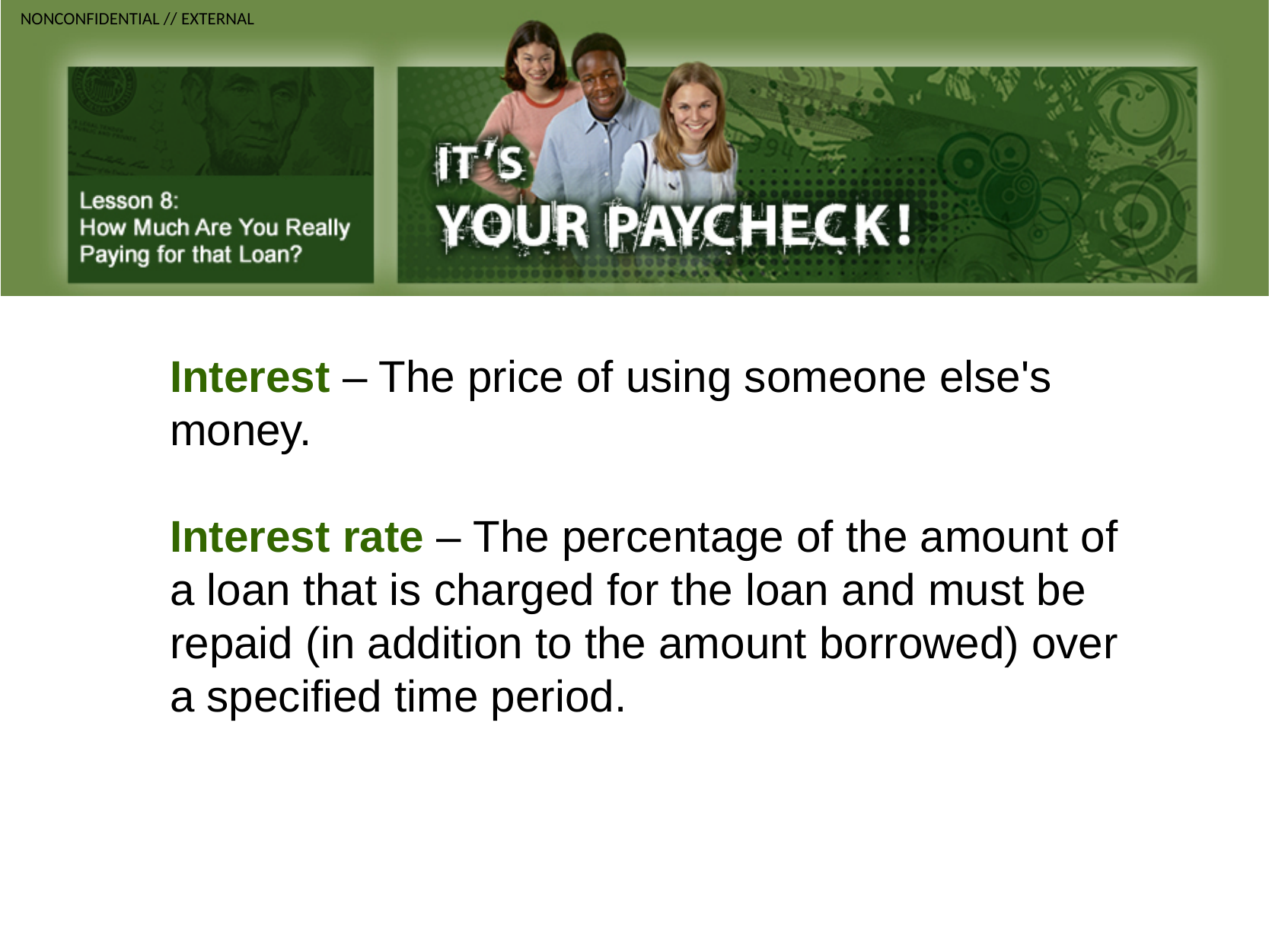

Interest – The price of using someone else's money.

Interest rate – The percentage of the amount of a loan that is charged for the loan and must be repaid (in addition to the amount borrowed) over a specified time period.